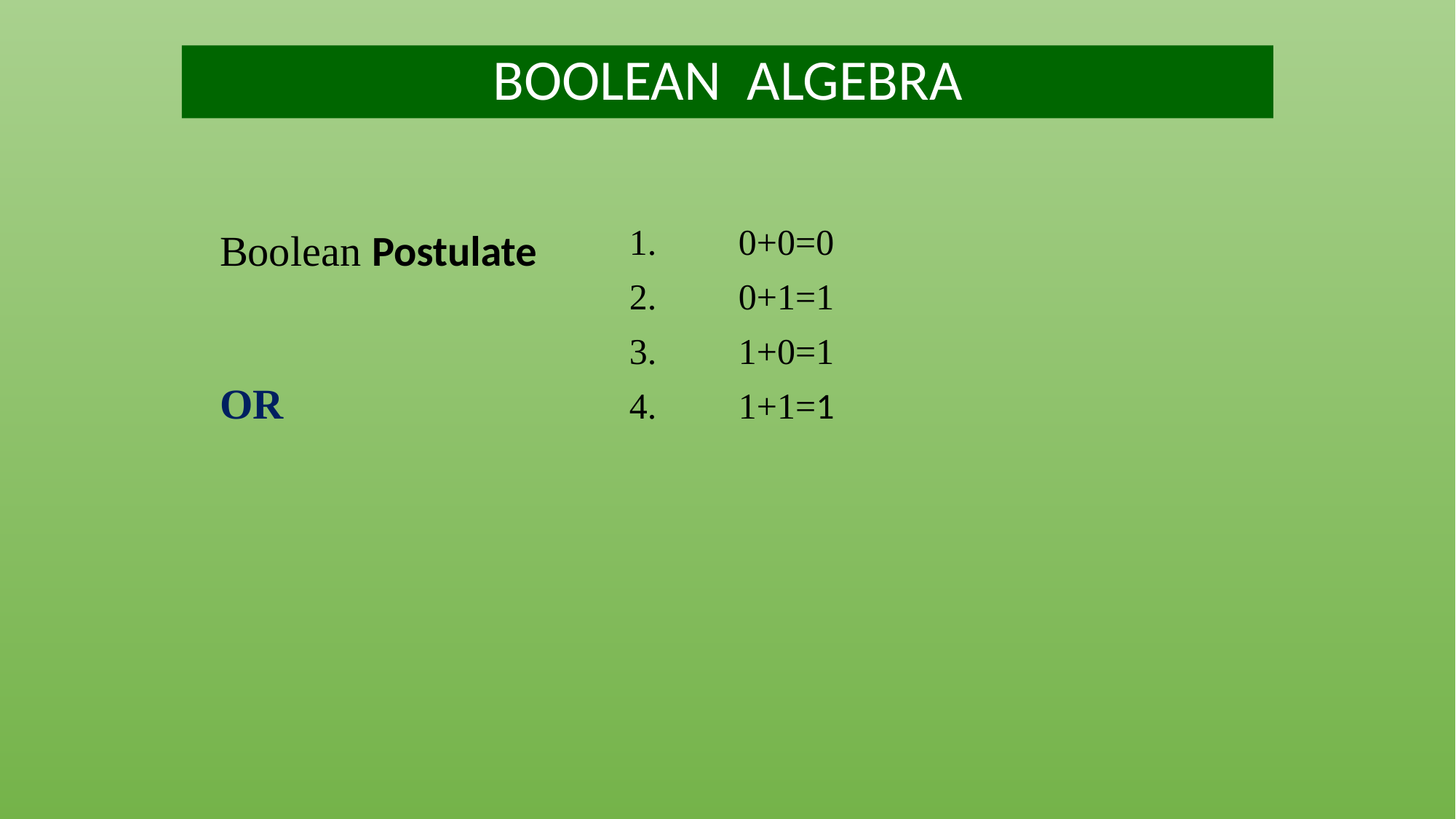

# BOOLEAN  ALGEBRA
Boolean Postulate

OR
1. 	0+0=0
2.	0+1=1
3.	1+0=1
4.	1+1=1